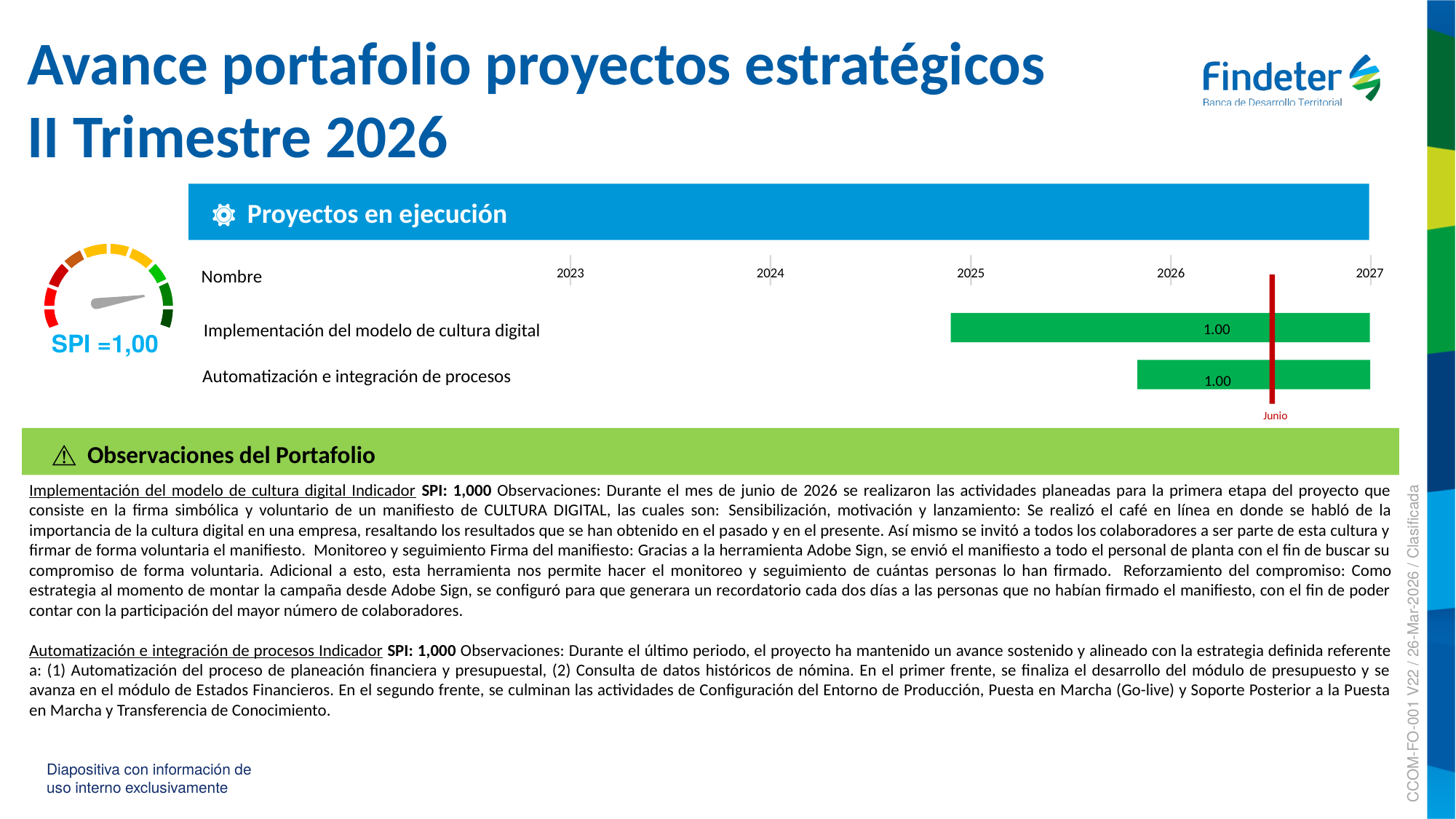

Avance portafolio proyectos estratégicos
II Trimestre 2026

⚙  Proyectos en ejecución

SPI =1,00

2023
2024
2025
2026
2027
Nombre

Implementación del modelo de cultura digital

1.00

Automatización e integración de procesos

1.00

Junio

⚠  Observaciones del Portafolio
Implementación del modelo de cultura digital Indicador SPI: 1,000 Observaciones: Durante el mes de junio de 2026 se realizaron las actividades planeadas para la primera etapa del proyecto que consiste en la firma simbólica y voluntario de un manifiesto de CULTURA DIGITAL, las cuales son:  Sensibilización, motivación y lanzamiento: Se realizó el café en línea en donde se habló de la importancia de la cultura digital en una empresa, resaltando los resultados que se han obtenido en el pasado y en el presente. Así mismo se invitó a todos los colaboradores a ser parte de esta cultura y firmar de forma voluntaria el manifiesto.  Monitoreo y seguimiento Firma del manifiesto: Gracias a la herramienta Adobe Sign, se envió el manifiesto a todo el personal de planta con el fin de buscar su compromiso de forma voluntaria. Adicional a esto, esta herramienta nos permite hacer el monitoreo y seguimiento de cuántas personas lo han firmado.  Reforzamiento del compromiso: Como estrategia al momento de montar la campaña desde Adobe Sign, se configuró para que generara un recordatorio cada dos días a las personas que no habían firmado el manifiesto, con el fin de poder contar con la participación del mayor número de colaboradores.

Automatización e integración de procesos Indicador SPI: 1,000 Observaciones: Durante el último periodo, el proyecto ha mantenido un avance sostenido y alineado con la estrategia definida referente a: (1) Automatización del proceso de planeación financiera y presupuestal, (2) Consulta de datos históricos de nómina. En el primer frente, se finaliza el desarrollo del módulo de presupuesto y se avanza en el módulo de Estados Financieros. En el segundo frente, se culminan las actividades de Configuración del Entorno de Producción, Puesta en Marcha (Go-live) y Soporte Posterior a la Puesta en Marcha y Transferencia de Conocimiento.